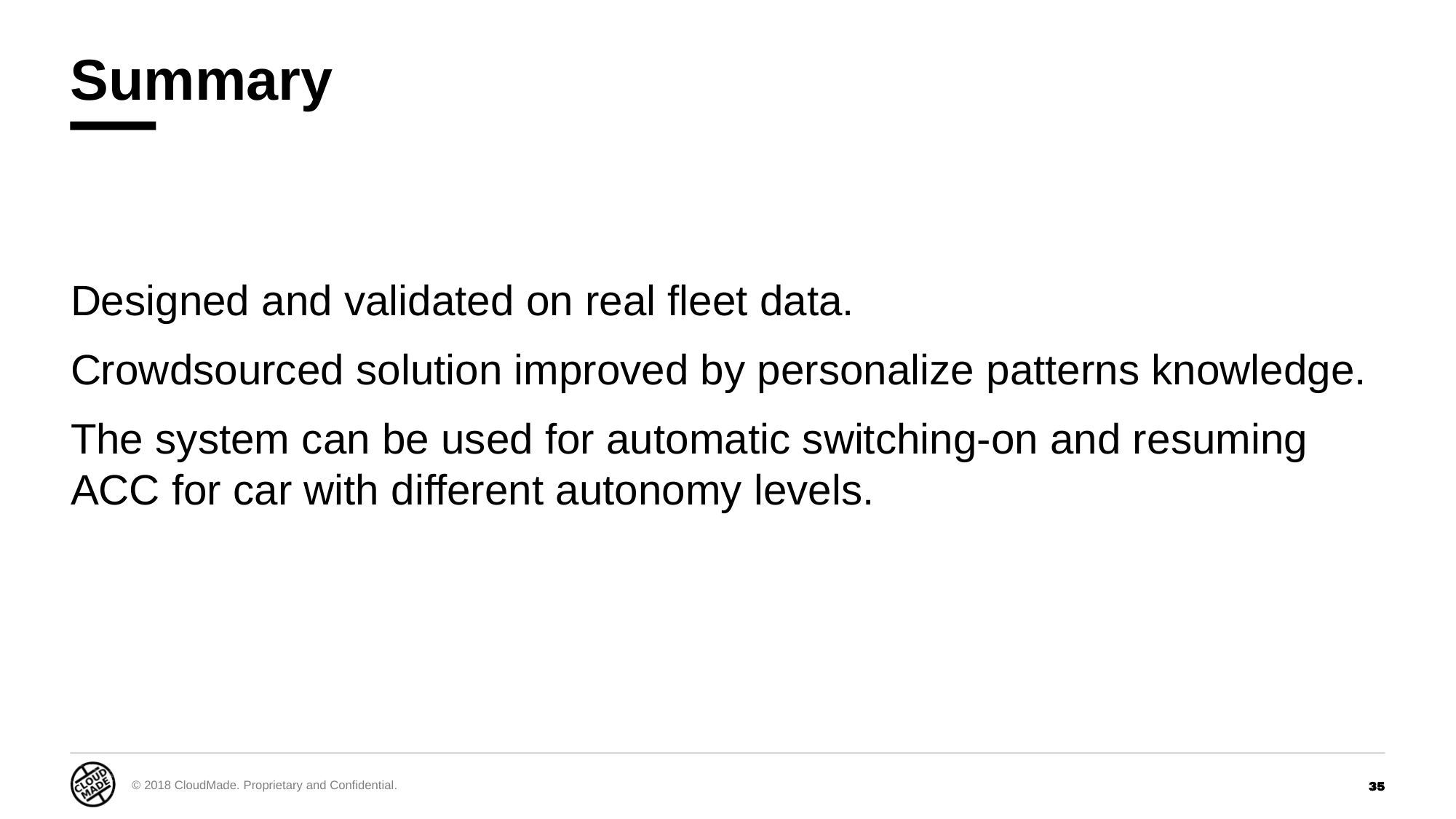

# Summary
Designed and validated on real fleet data.
Crowdsourced solution improved by personalize patterns knowledge.
The system can be used for automatic switching-on and resuming ACC for car with different autonomy levels.